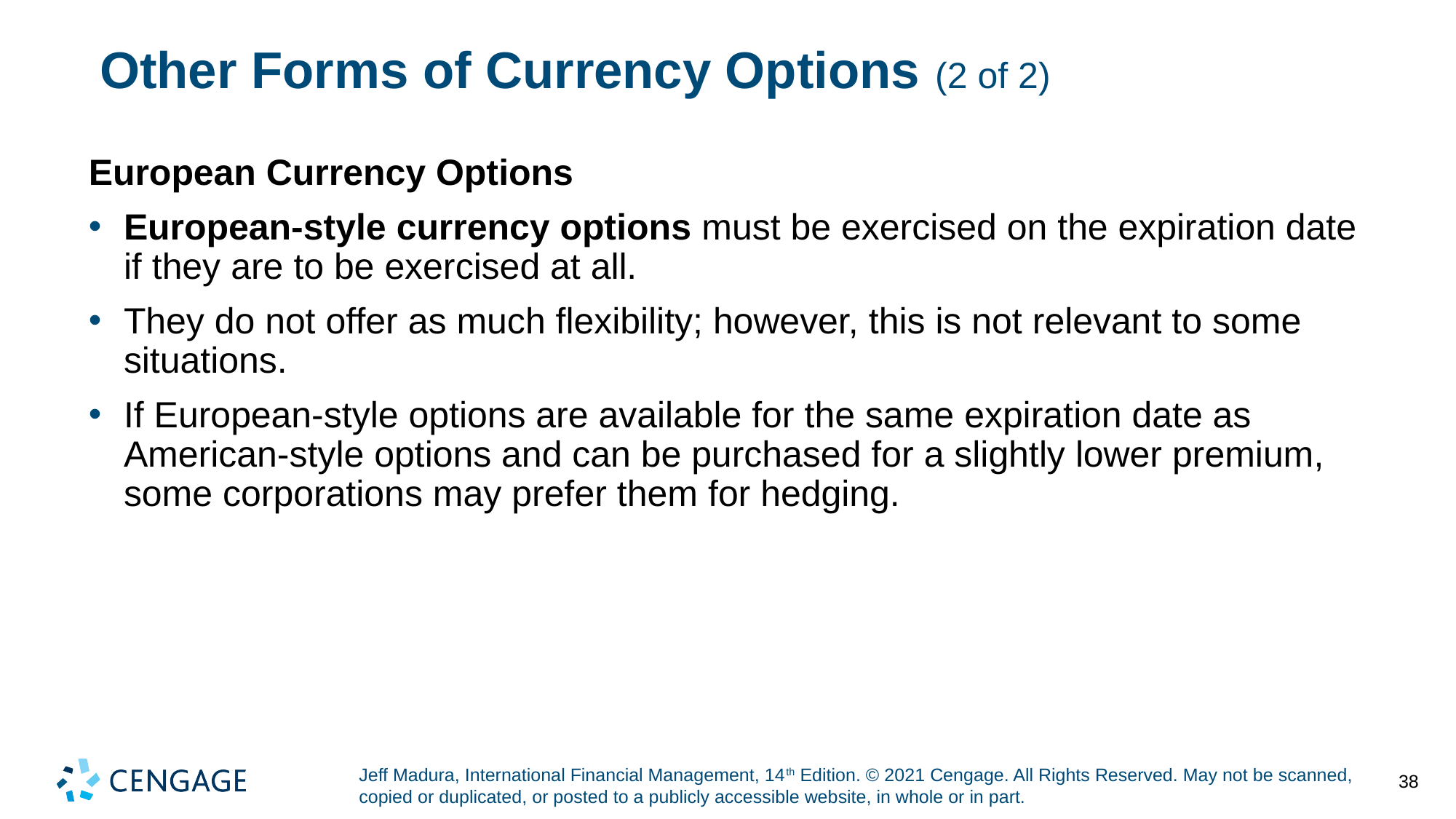

# Other Forms of Currency Options (2 of 2)
European Currency Options
European-style currency options must be exercised on the expiration date if they are to be exercised at all.
They do not offer as much flexibility; however, this is not relevant to some situations.
If European-style options are available for the same expiration date as American-style options and can be purchased for a slightly lower premium, some corporations may prefer them for hedging.
38